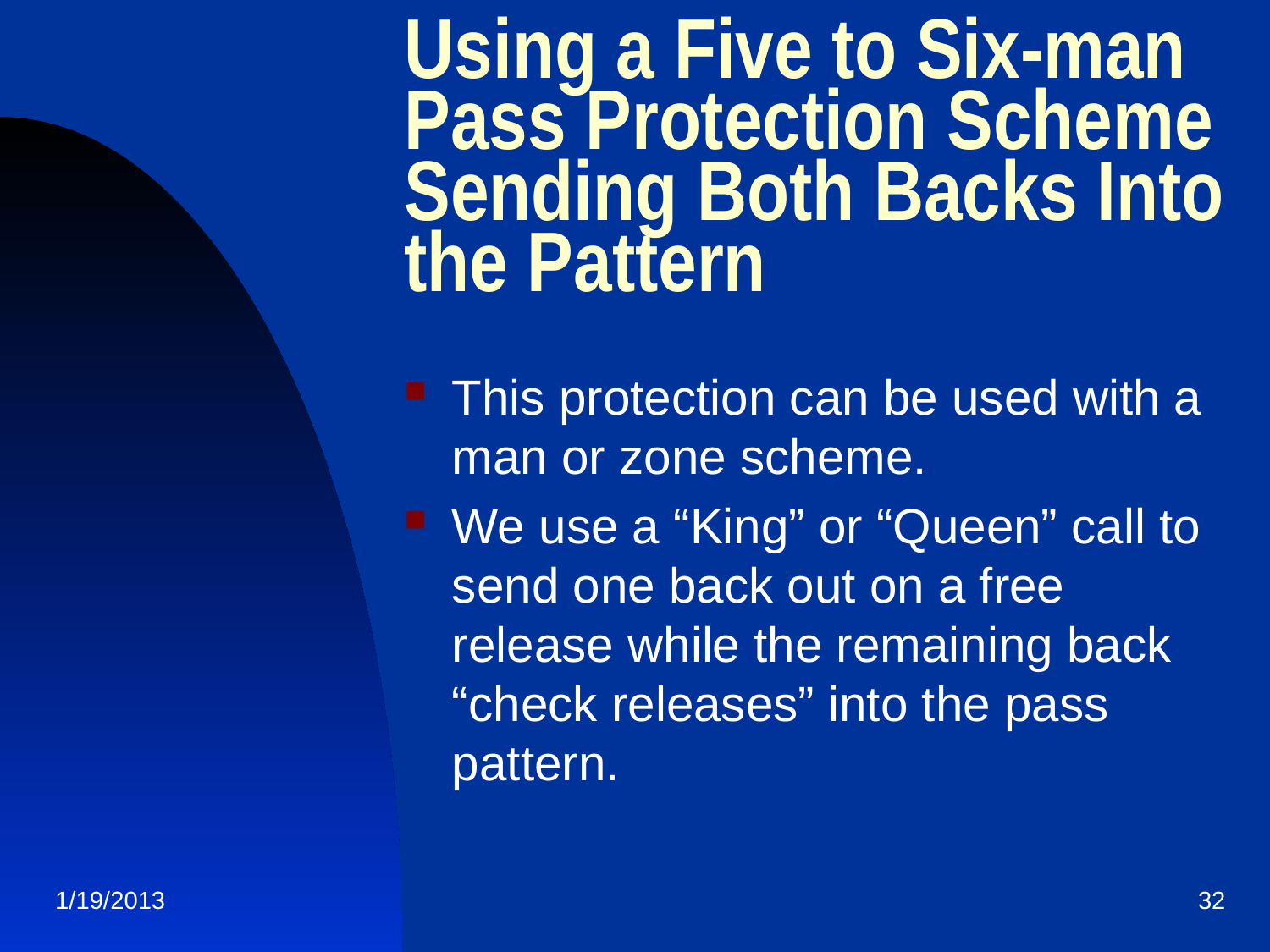

# Using a Five to Six-man Pass Protection Scheme Sending Both Backs Into the Pattern
This protection can be used with a man or zone scheme.
We use a “King” or “Queen” call to send one back out on a free release while the remaining back “check releases” into the pass pattern.

1/19/2013
32